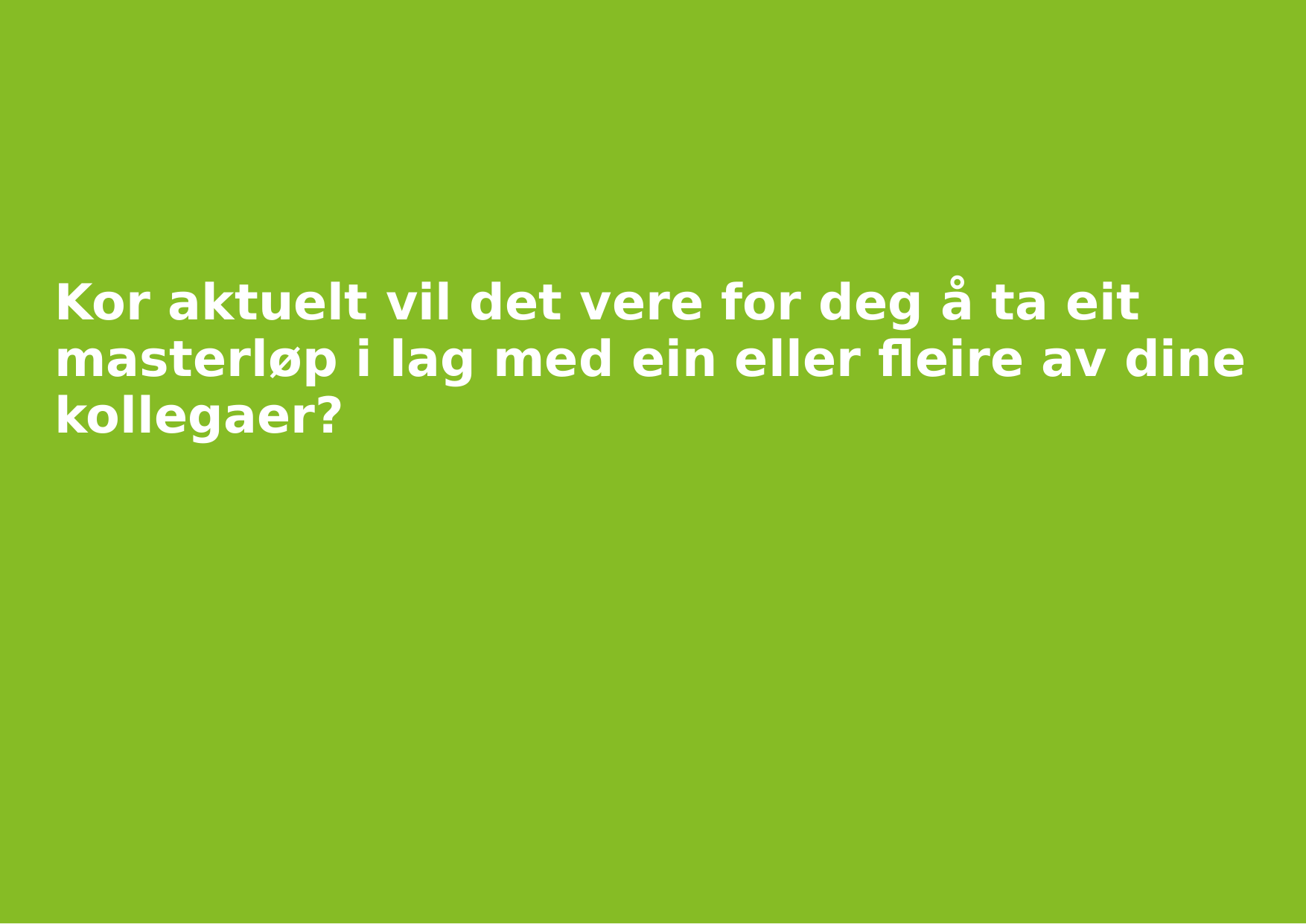

# Kor aktuelt vil det vere for deg å ta eit masterløp i lag med ein eller fleire av dine kollegaer?